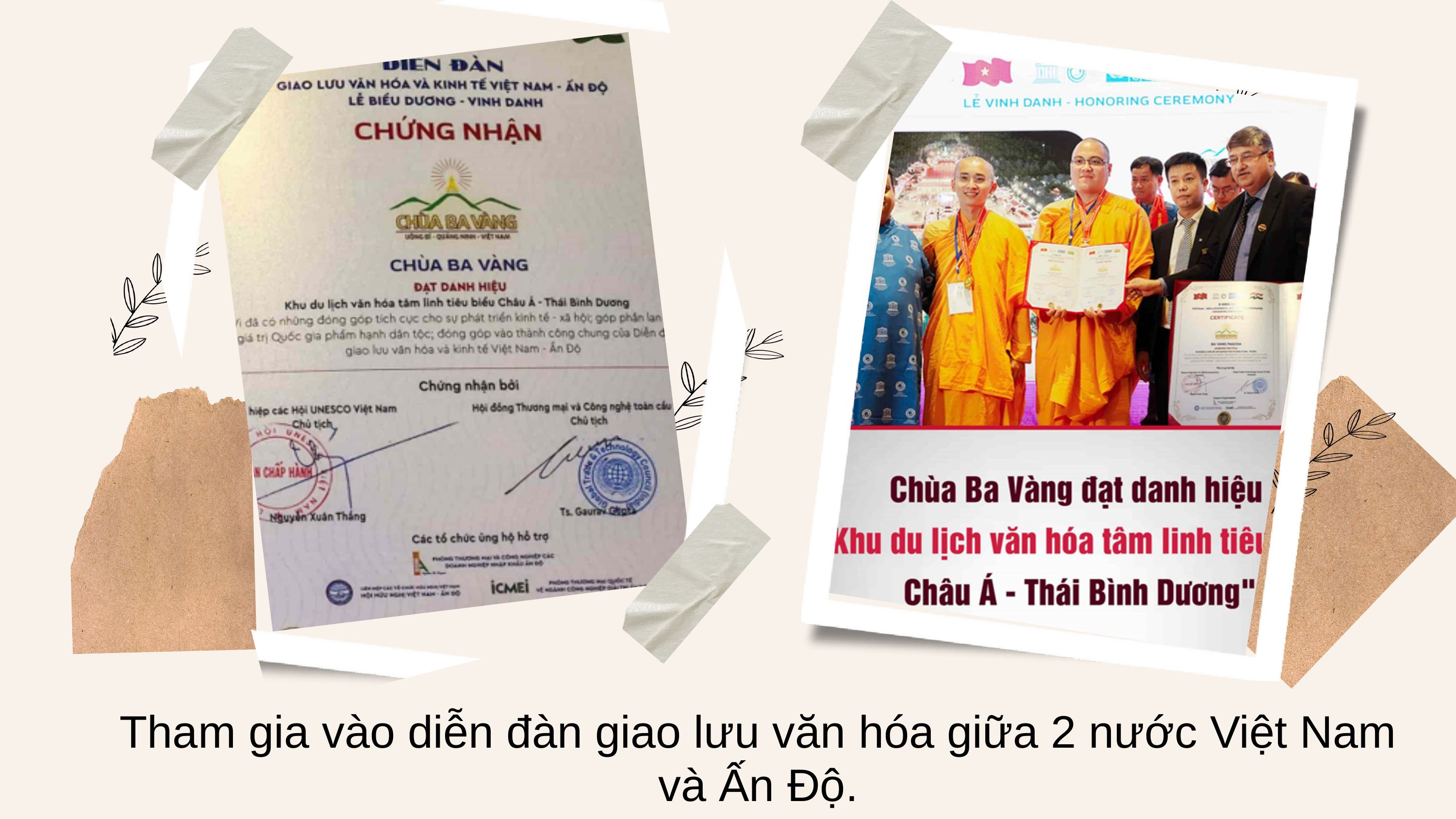

Tham gia vào diễn đàn giao lưu văn hóa giữa 2 nước Việt Nam và Ấn Độ.